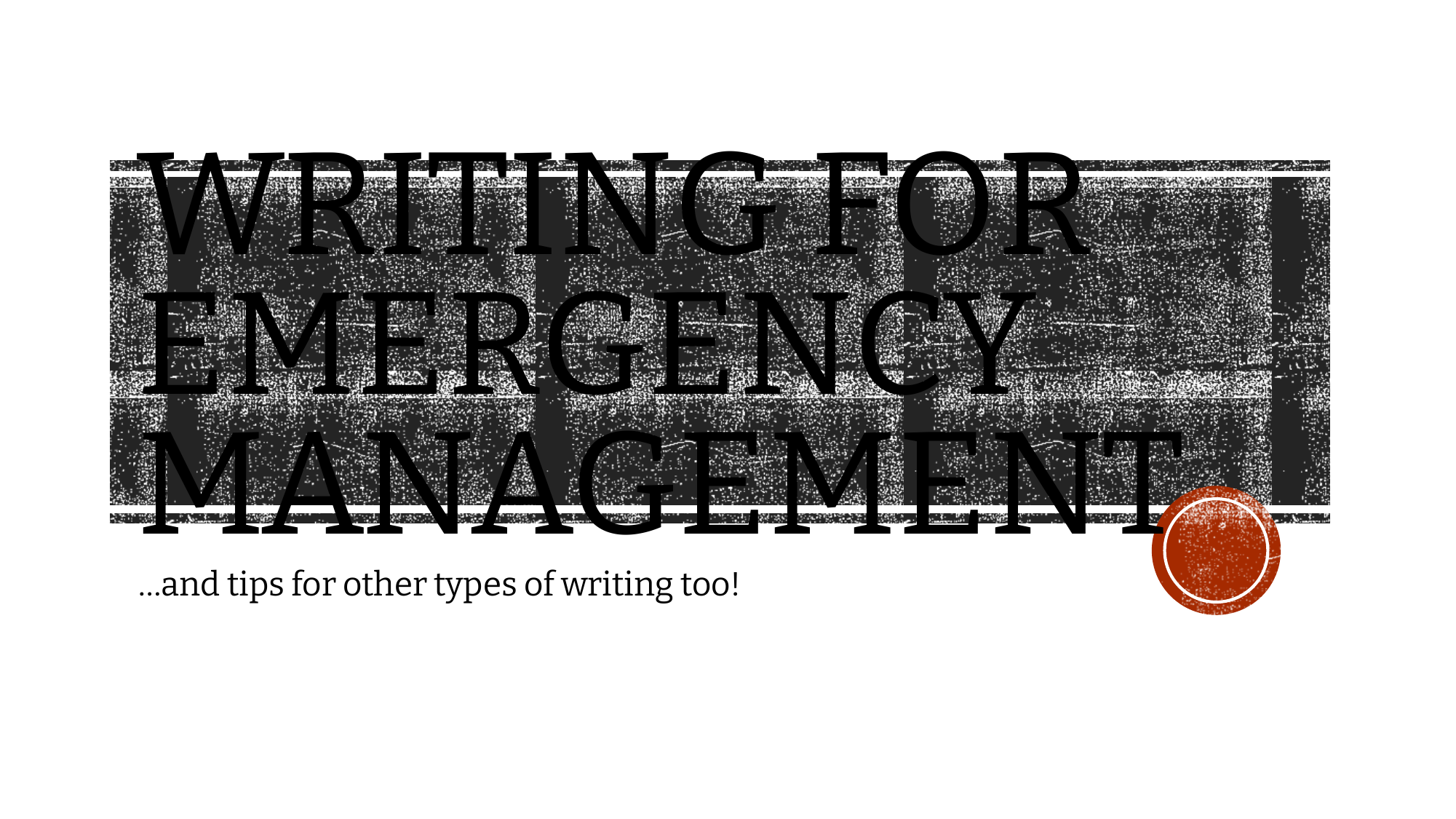

# Writing for Emergency Management
…and tips for other types of writing too!